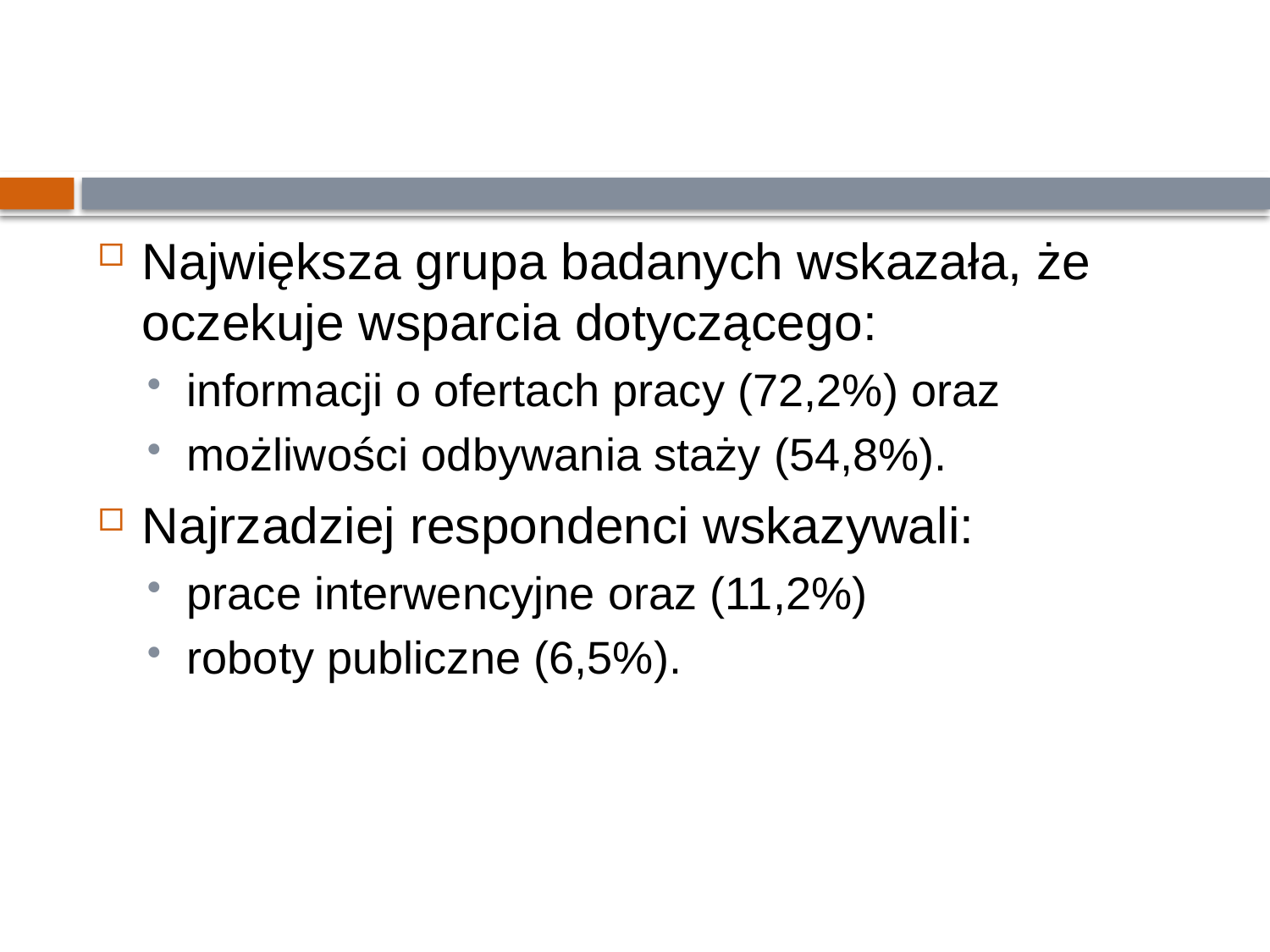

#
Największa grupa badanych wskazała, że oczekuje wsparcia dotyczącego:
informacji o ofertach pracy (72,2%) oraz
możliwości odbywania staży (54,8%).
Najrzadziej respondenci wskazywali:
prace interwencyjne oraz (11,2%)
roboty publiczne (6,5%).